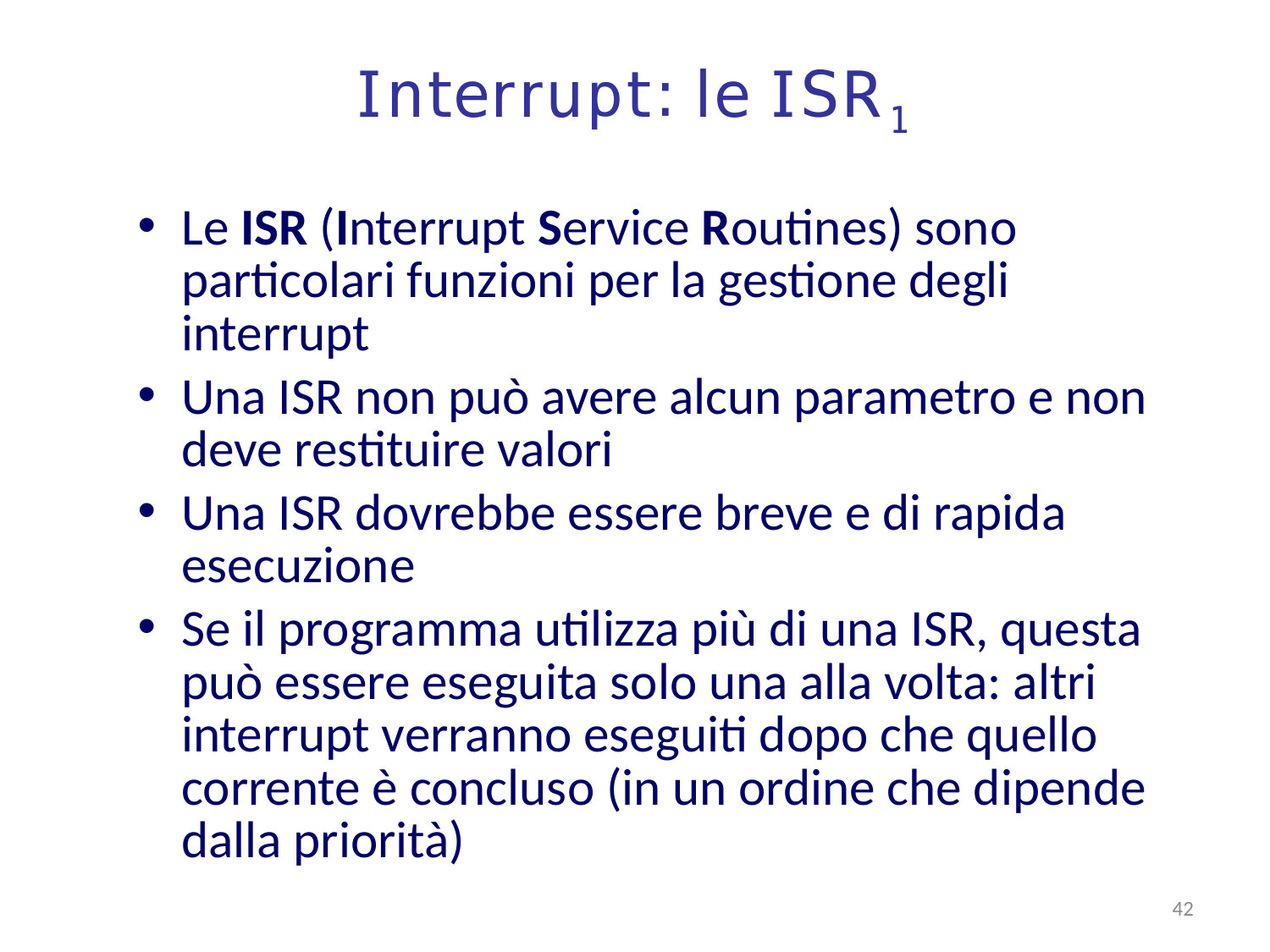

# Interrupt: le ISR1
Le ISR (Interrupt Service Routines) sono particolari funzioni per la gestione degli interrupt
Una ISR non può avere alcun parametro e non deve restituire valori
Una ISR dovrebbe essere breve e di rapida esecuzione
Se il programma utilizza più di una ISR, questa può essere eseguita solo una alla volta: altri interrupt verranno eseguiti dopo che quello corrente è concluso (in un ordine che dipende dalla priorità)
42